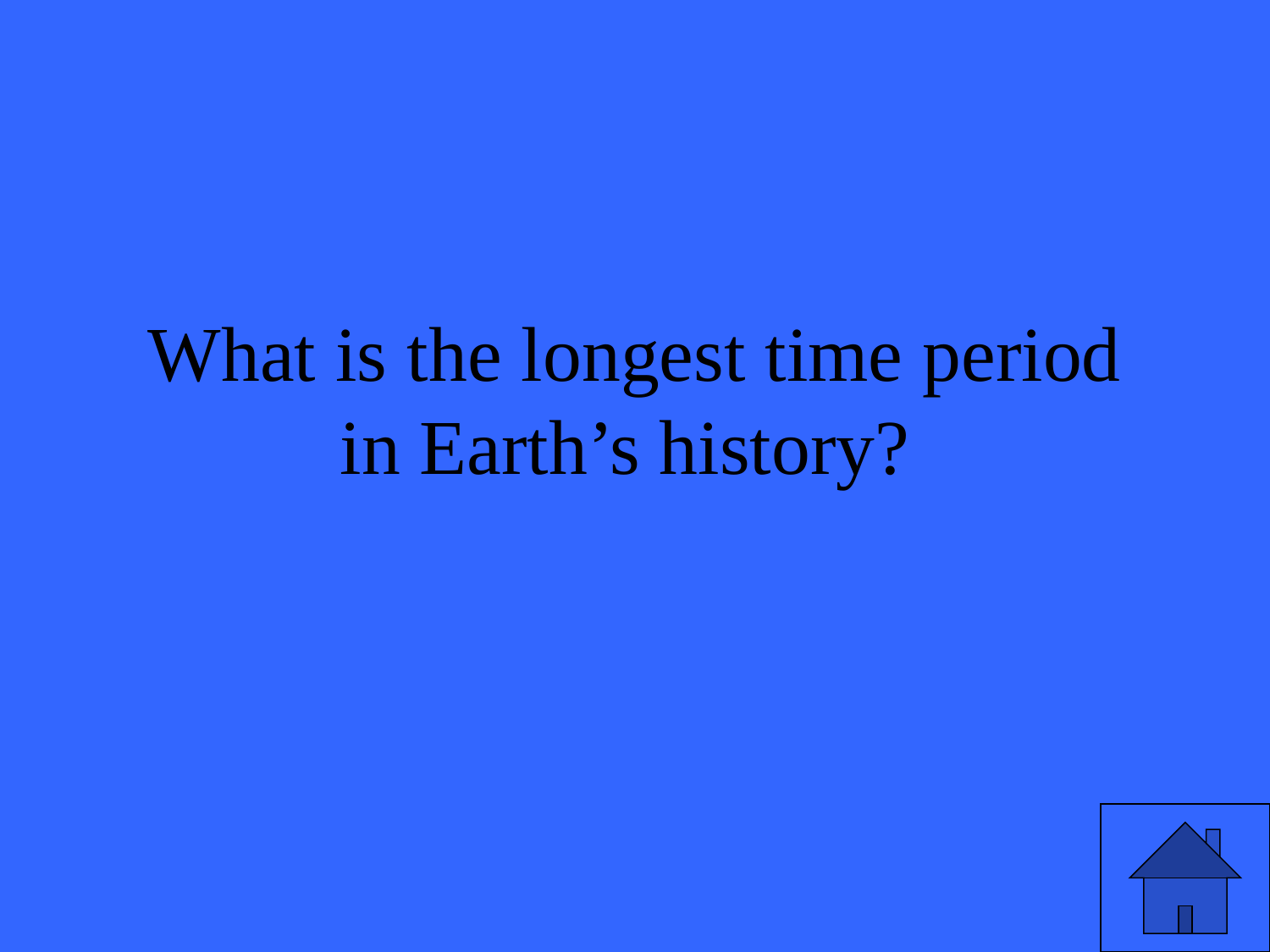

# What is the longest time period in Earth’s history?